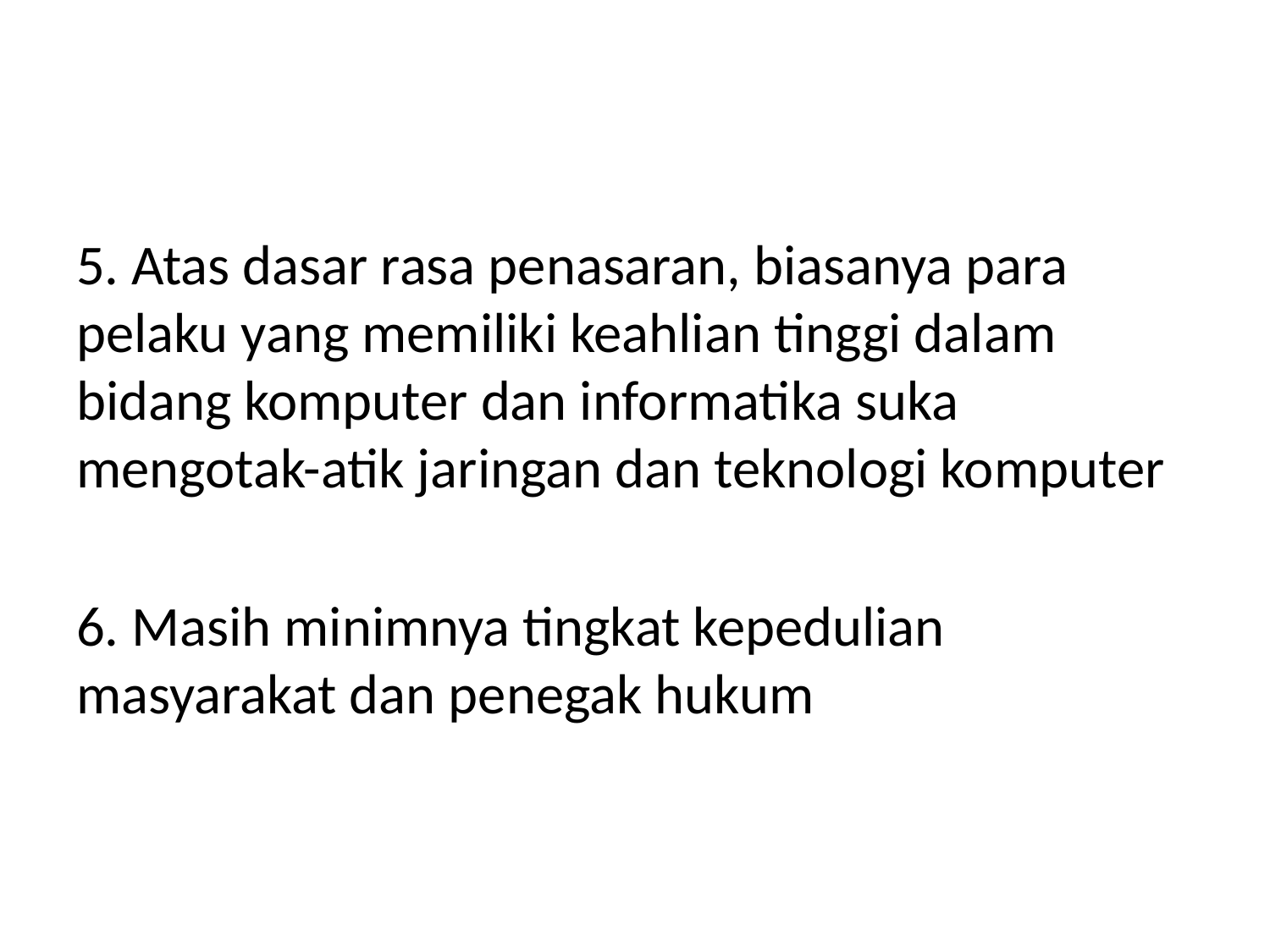

5. Atas dasar rasa penasaran, biasanya para pelaku yang memiliki keahlian tinggi dalam bidang komputer dan informatika suka mengotak-atik jaringan dan teknologi komputer

6. Masih minimnya tingkat kepedulian masyarakat dan penegak hukum